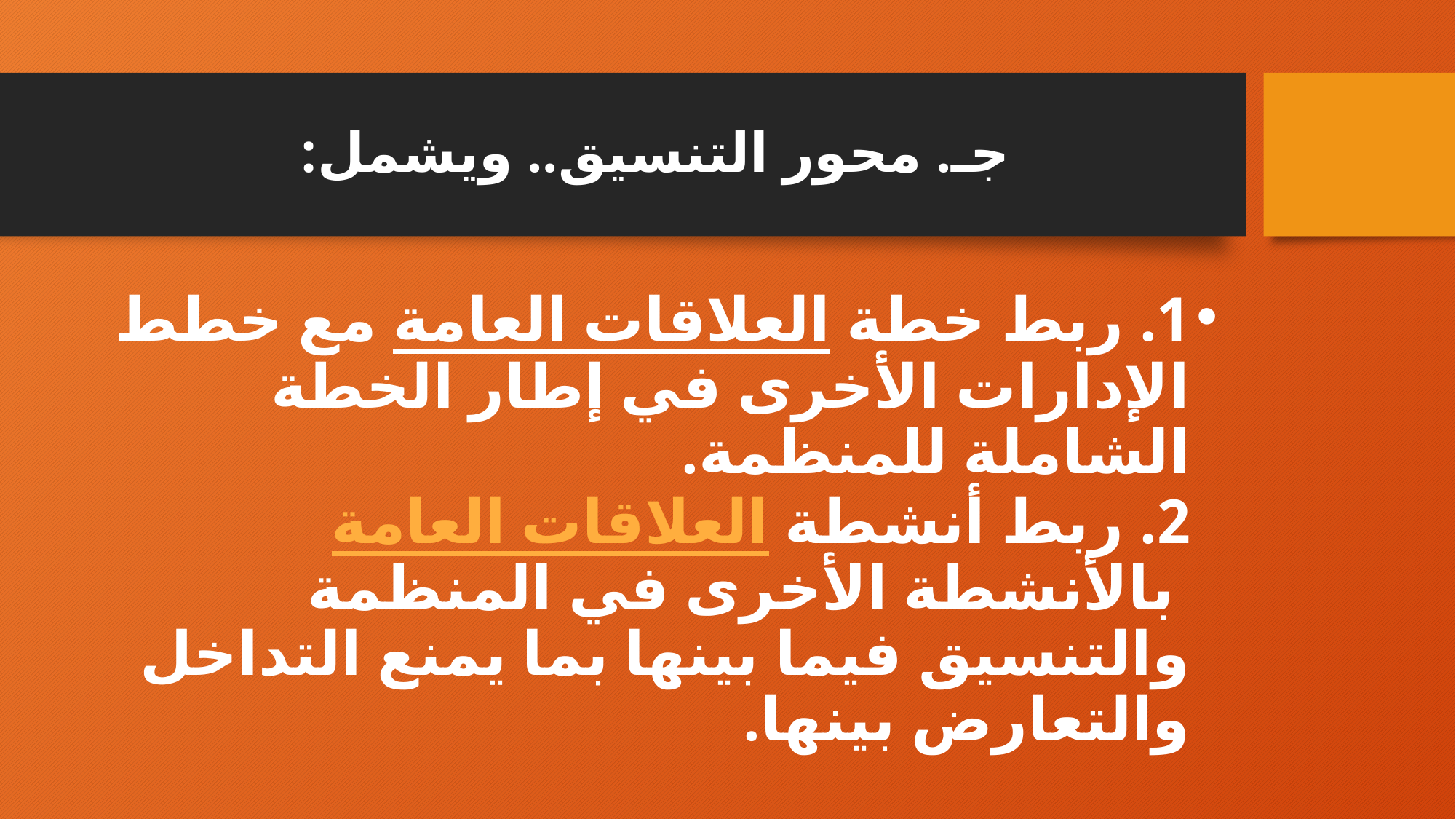

# جـ. محور التنسيق.. ويشمل:
1. ربط خطة العلاقات العامة مع خطط الإدارات الأخرى في إطار الخطة الشاملة للمنظمة.
2. ربط أنشطة العلاقات العامة بالأنشطة الأخرى في المنظمة والتنسيق فيما بينها بما يمنع التداخل والتعارض بينها.